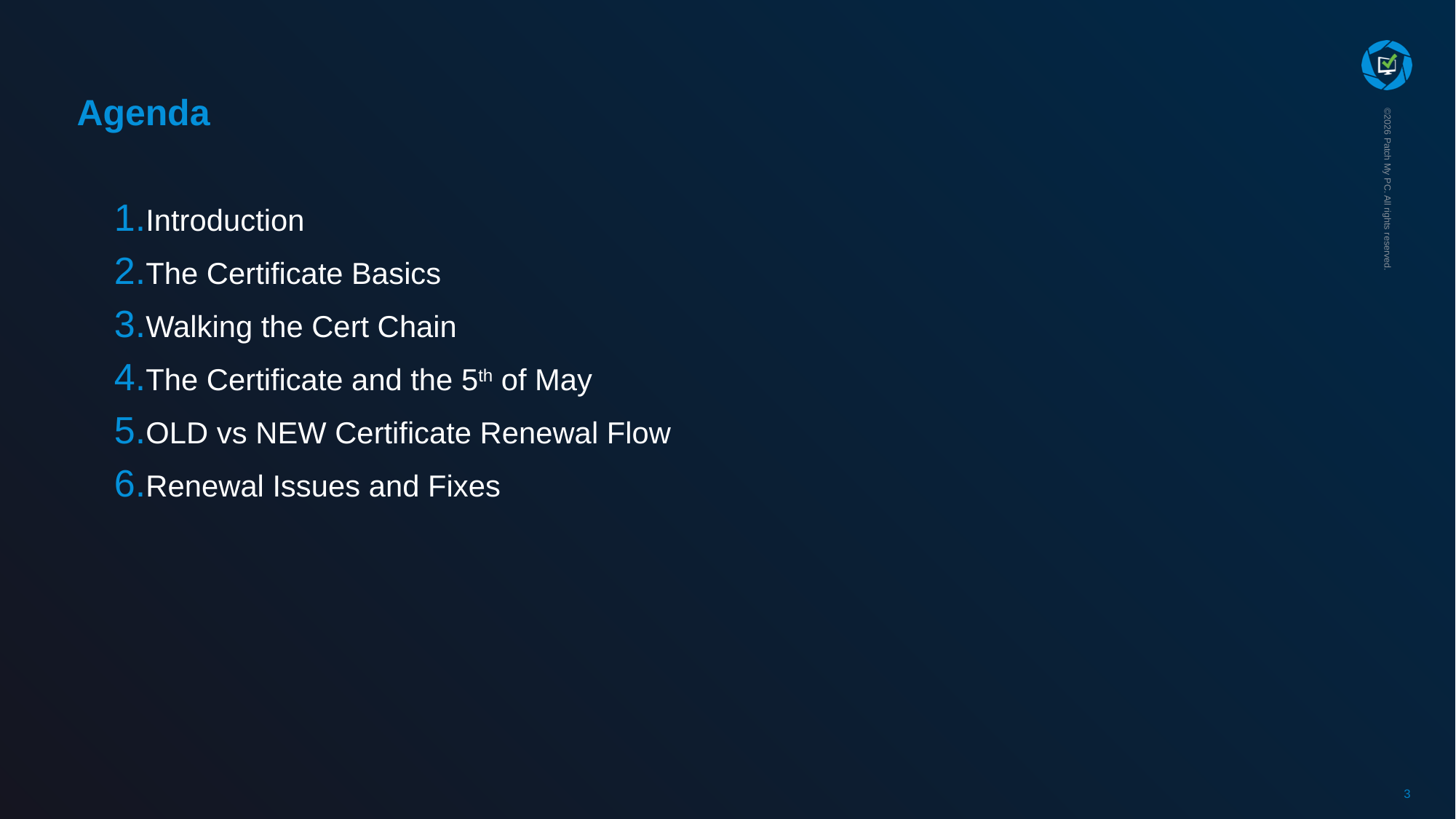

Introduction
The Certificate Basics
Walking the Cert Chain
The Certificate and the 5th of May
OLD vs NEW Certificate Renewal Flow
Renewal Issues and Fixes